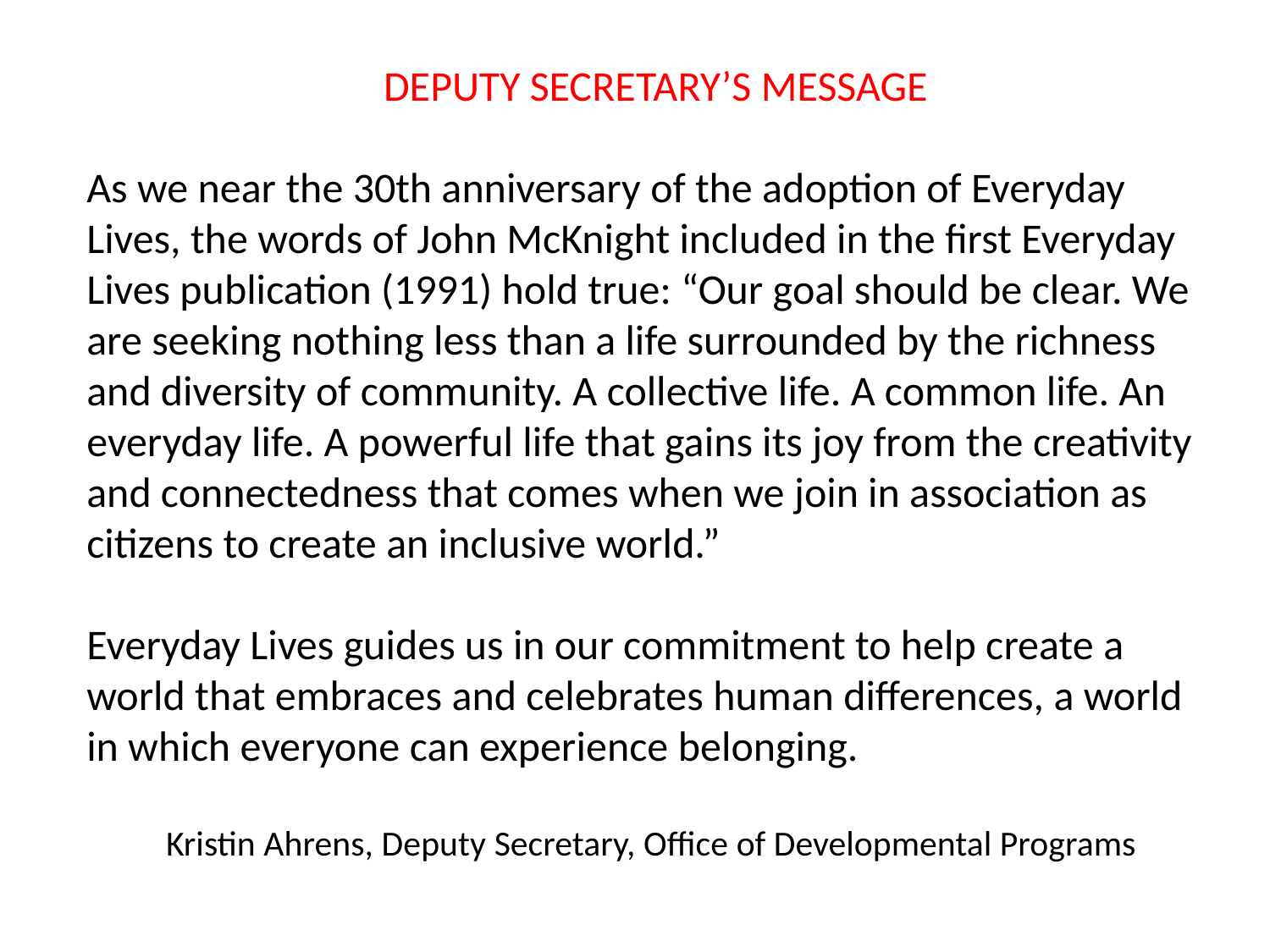

DEPUTY SECRETARY’S MESSAGE

As we near the 30th anniversary of the adoption of Everyday Lives, the words of John McKnight included in the first Everyday Lives publication (1991) hold true: “Our goal should be clear. We are seeking nothing less than a life surrounded by the richness and diversity of community. A collective life. A common life. An everyday life. A powerful life that gains its joy from the creativity and connectedness that comes when we join in association as citizens to create an inclusive world.”

Everyday Lives guides us in our commitment to help create a world that embraces and celebrates human differences, a world in which everyone can experience belonging.

Kristin Ahrens, Deputy Secretary, Office of Developmental Programs